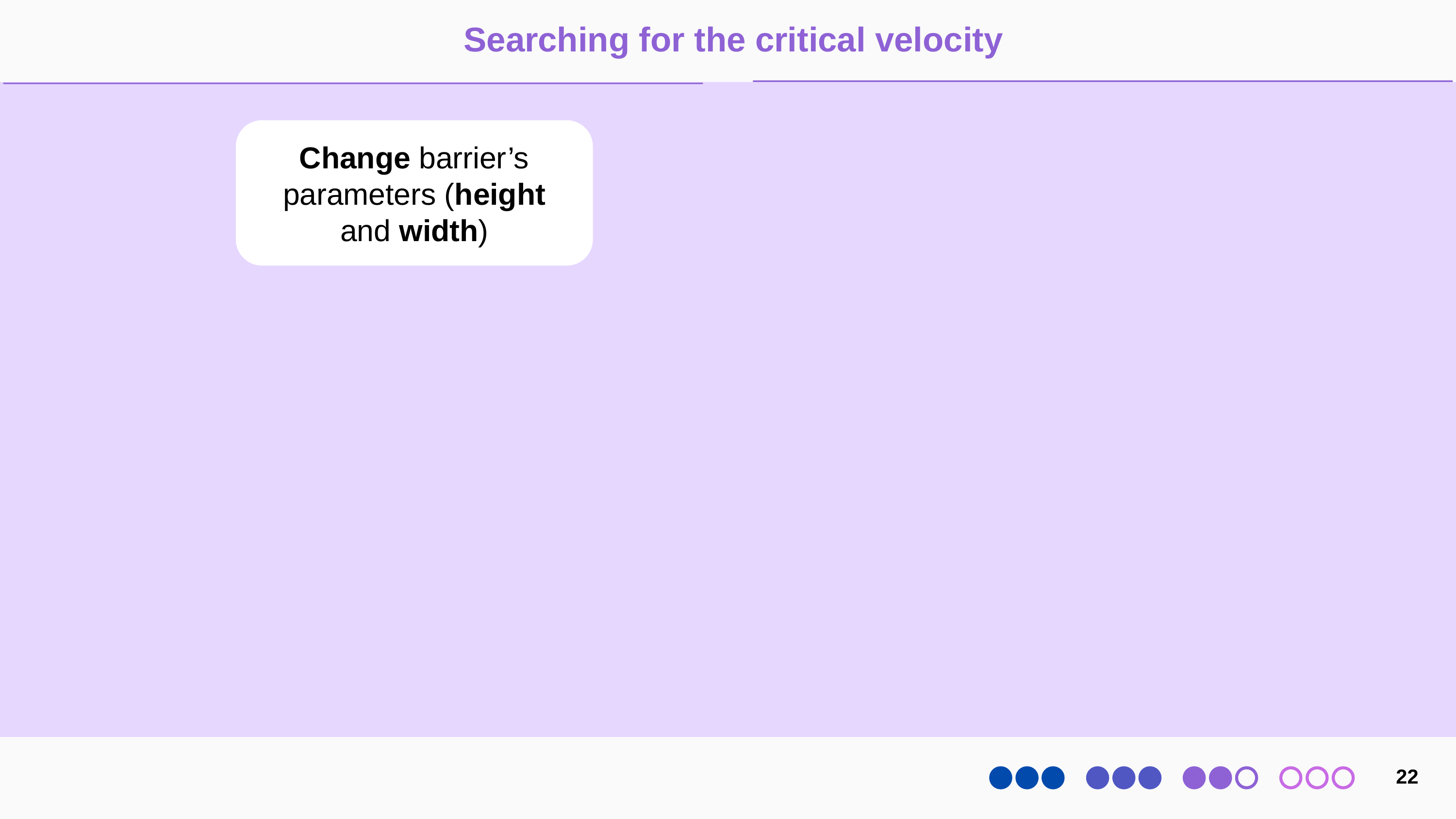

Searching for the critical velocity

Change barrier’s parameters (height and width)

22